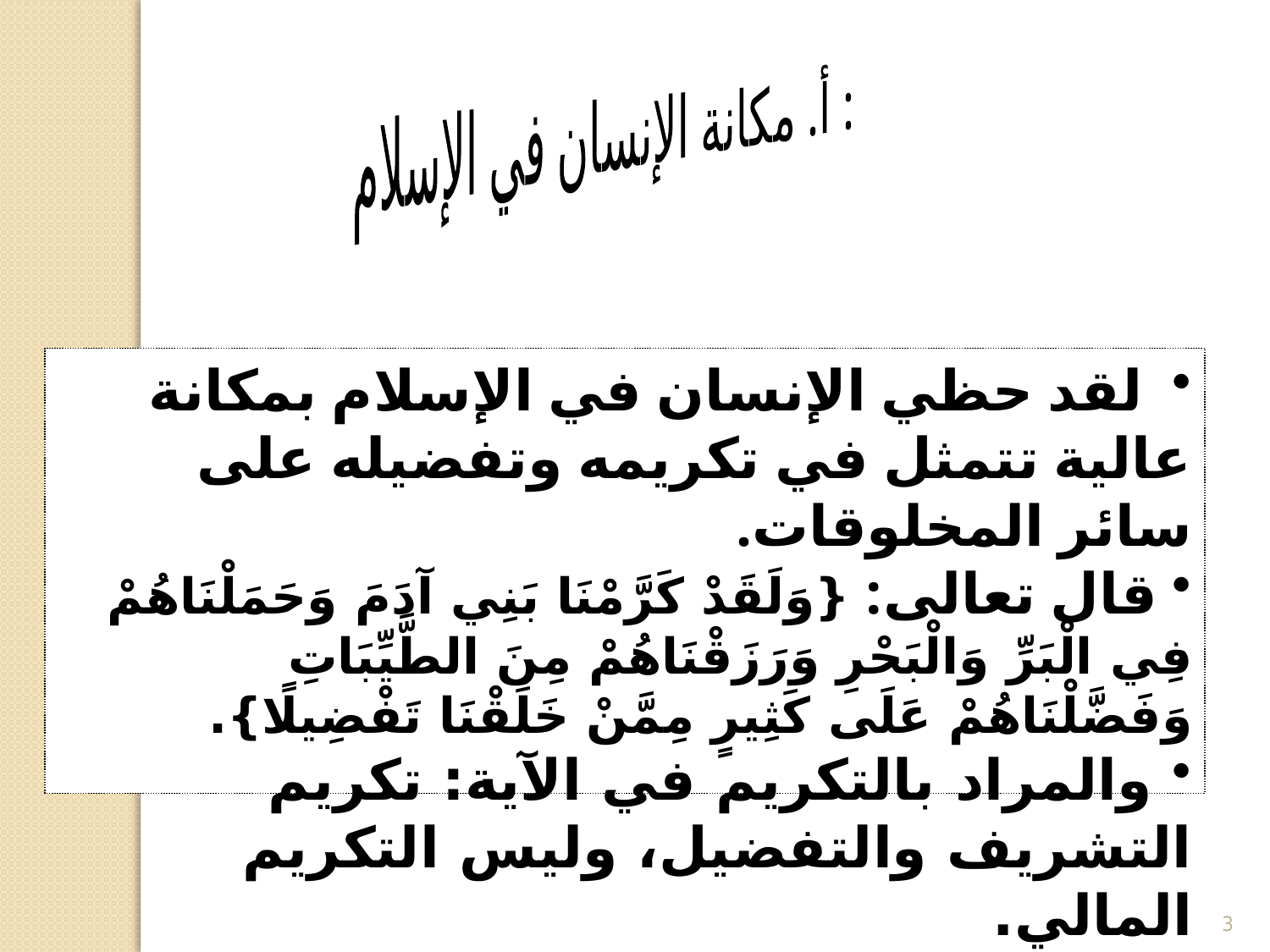

أ. مكانة الإنسان في الإسلام :
  لقد حظي الإنسان في الإسلام بمكانة عالية تتمثل في تكريمه وتفضيله على سائر المخلوقات.
 قال تعالى: {وَلَقَدْ كَرَّمْنَا بَنِي آدَمَ وَحَمَلْنَاهُمْ فِي الْبَرِّ وَالْبَحْرِ وَرَزَقْنَاهُمْ مِنَ الطَّيِّبَاتِ وَفَضَّلْنَاهُمْ عَلَى كَثِيرٍ مِمَّنْ خَلَقْنَا تَفْضِيلًا}.
 والمراد بالتكريم في الآية: تكريم التشريف والتفضيل، وليس التكريم المالي.

3